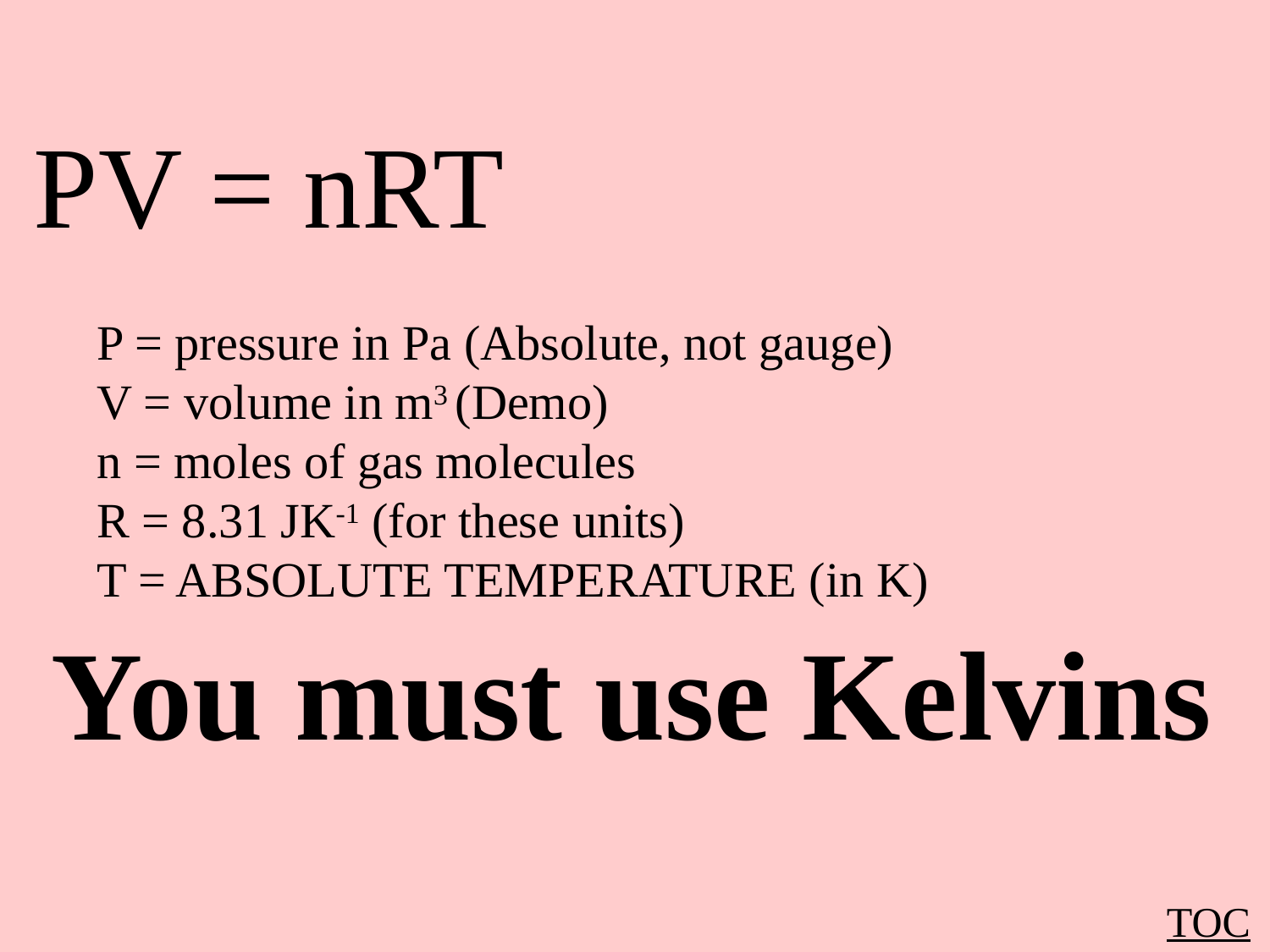

PV = nRT

P = pressure in Pa (Absolute, not gauge)
V = volume in m3 (Demo)
n = moles of gas molecules
R = 8.31 JK-1 (for these units)
T = ABSOLUTE TEMPERATURE (in K)
You must use Kelvins
TOC